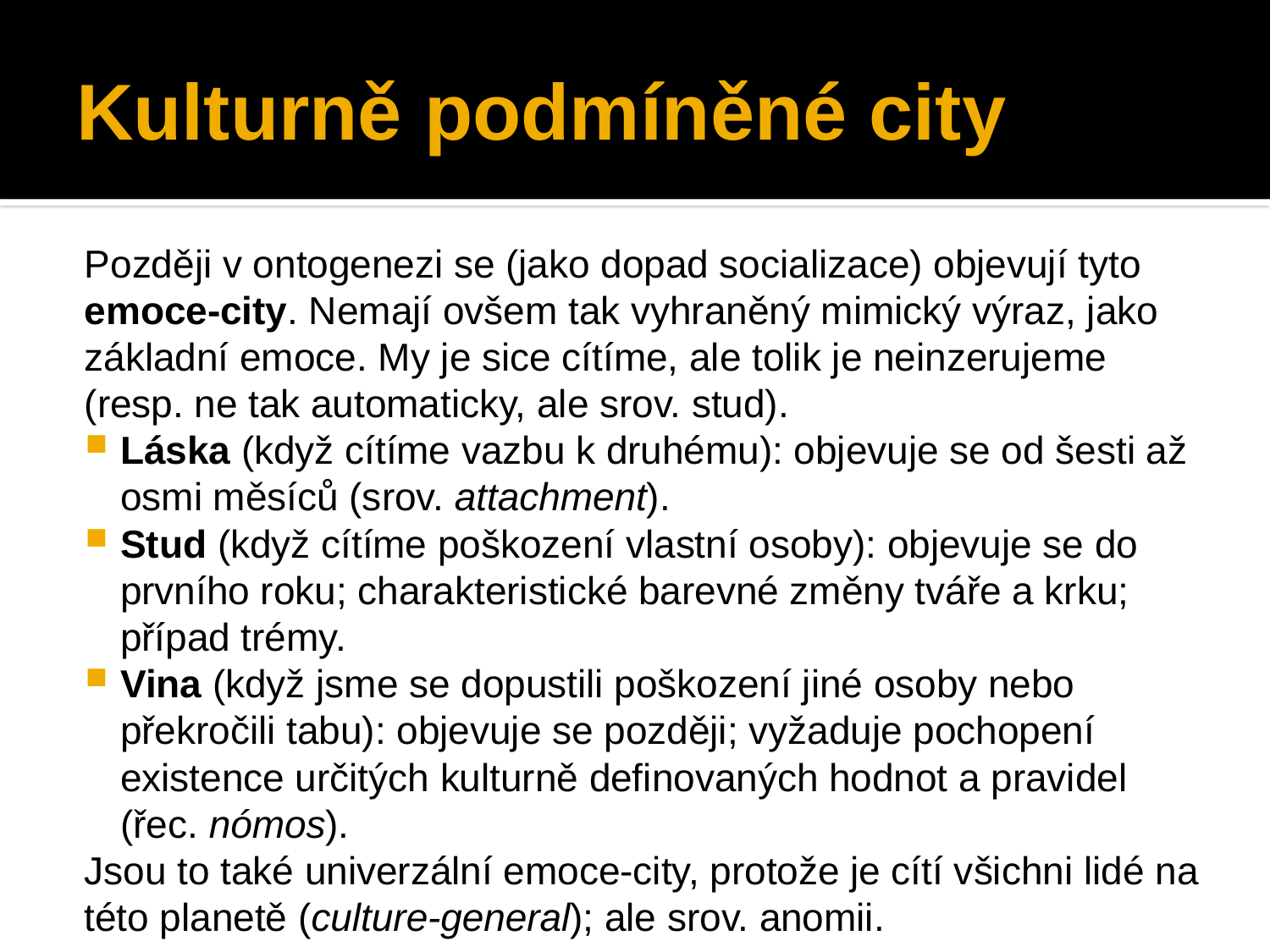

# Kulturně podmíněné city
Později v ontogenezi se (jako dopad socializace) objevují tyto emoce-city. Nemají ovšem tak vyhraněný mimický výraz, jako základní emoce. My je sice cítíme, ale tolik je neinzerujeme (resp. ne tak automaticky, ale srov. stud).
Láska (když cítíme vazbu k druhému): objevuje se od šesti až osmi měsíců (srov. attachment).
Stud (když cítíme poškození vlastní osoby): objevuje se do prvního roku; charakteristické barevné změny tváře a krku; případ trémy.
Vina (když jsme se dopustili poškození jiné osoby nebo překročili tabu): objevuje se později; vyžaduje pochopení existence určitých kulturně definovaných hodnot a pravidel (řec. nómos).
Jsou to také univerzální emoce-city, protože je cítí všichni lidé na této planetě (culture-general); ale srov. anomii.